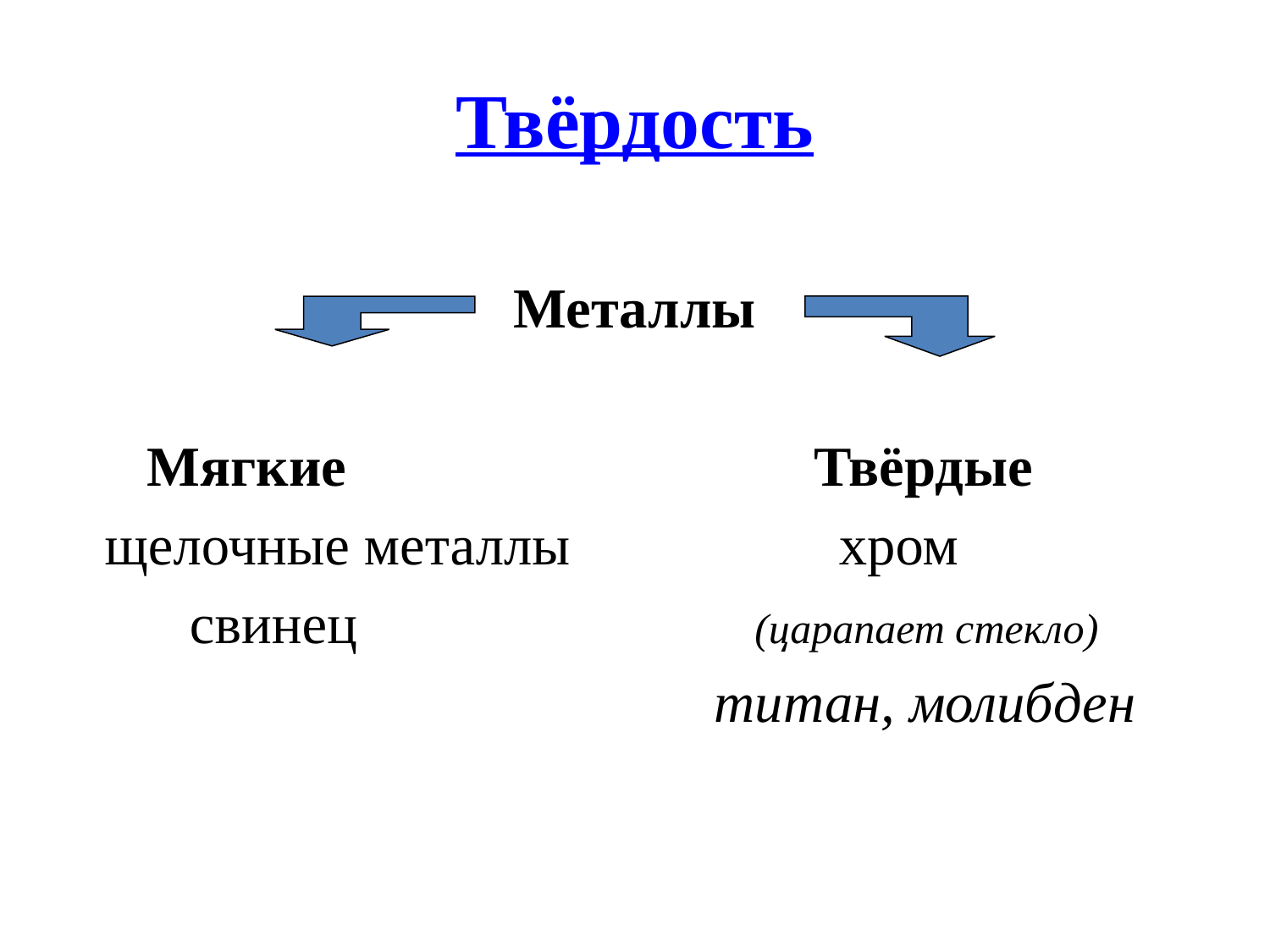

Твёрдость

Металлы

     Мягкие                                 Твёрдые
  щелочные металлы                   хром
        свинец                            (царапает стекло)
                                             титан, молибден